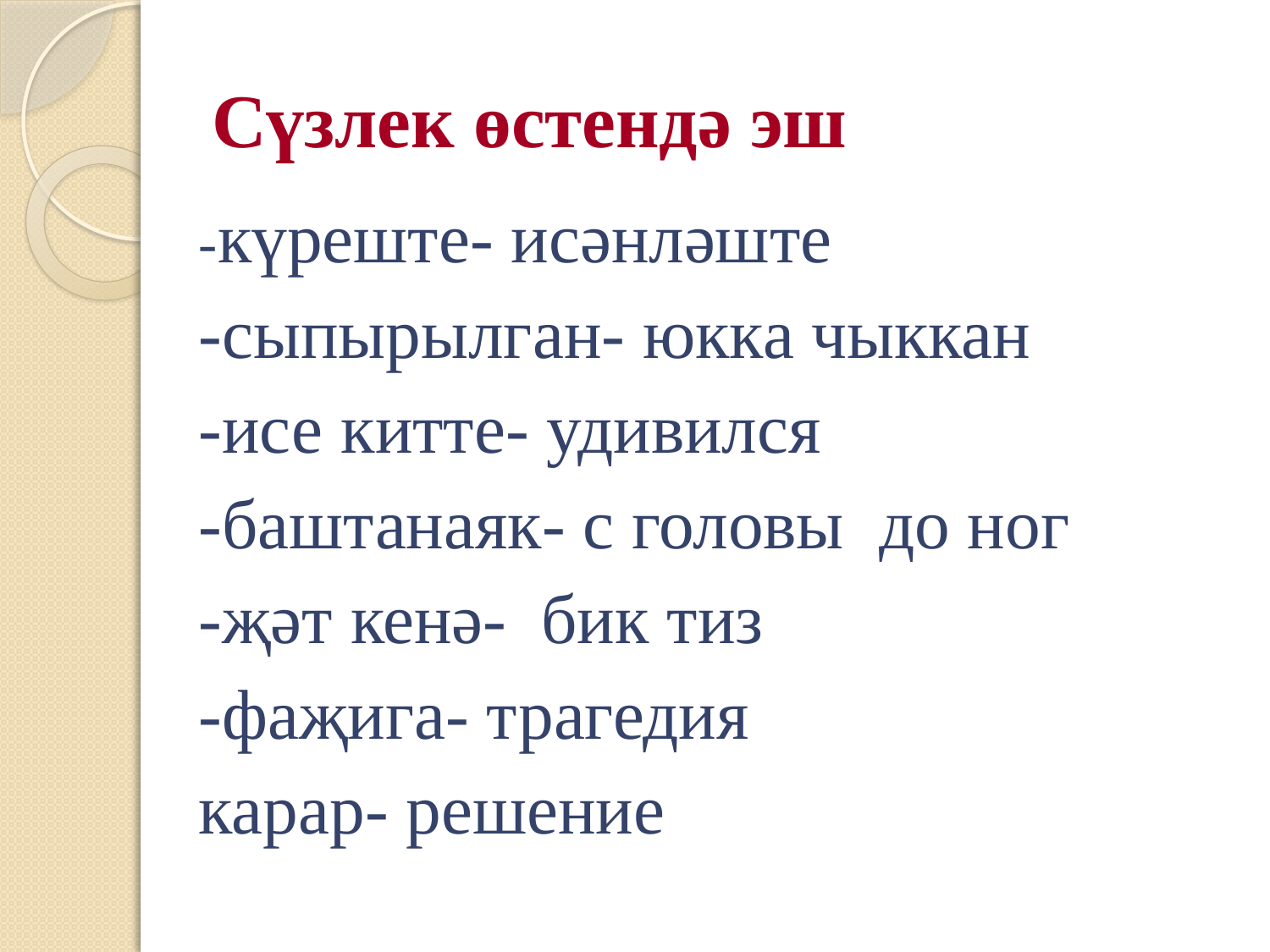

# Сүзлек өстендә эш
-күреште- исәнләште
-сыпырылган- юкка чыккан
-исе китте- удивился
-баштанаяк- с головы  до ног
-җәт кенә-  бик тиз
-фаҗига- трагедия
карар- решение